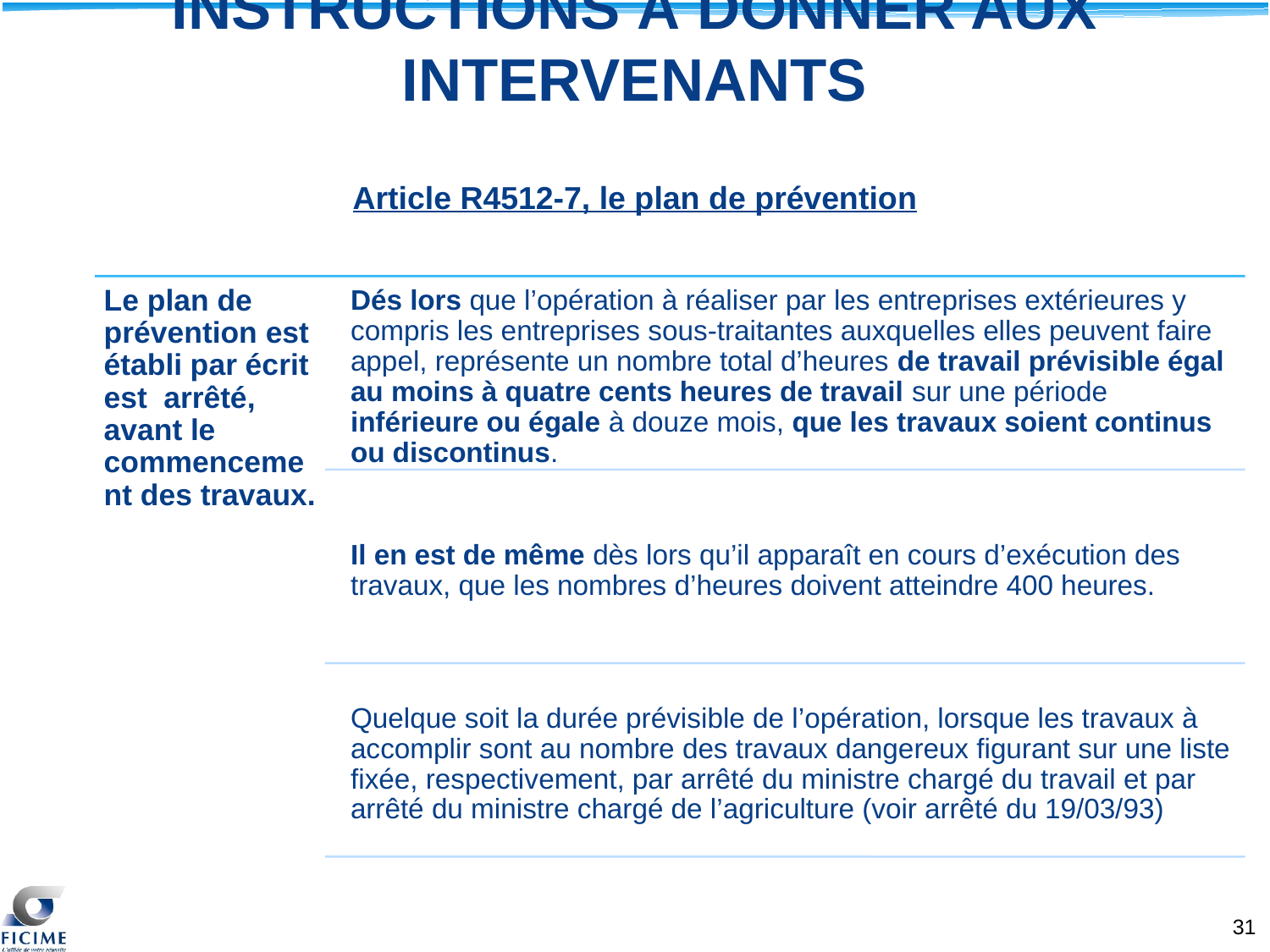

INSTRUCTIONS À DONNER AUX INTERVENANTS
Article R4512-7, le plan de prévention
Le plan de prévention est établi par écrit est  arrêté,
avant le commencement des travaux.
Dés lors que l’opération à réaliser par les entreprises extérieures y compris les entreprises sous-traitantes auxquelles elles peuvent faire appel, représente un nombre total d’heures de travail prévisible égal au moins à quatre cents heures de travail sur une période inférieure ou égale à douze mois, que les travaux soient continus ou discontinus.
Il en est de même dès lors qu’il apparaît en cours d’exécution des travaux, que les nombres d’heures doivent atteindre 400 heures.
Quelque soit la durée prévisible de l’opération, lorsque les travaux à accomplir sont au nombre des travaux dangereux figurant sur une liste fixée, respectivement, par arrêté du ministre chargé du travail et par arrêté du ministre chargé de l’agriculture (voir arrêté du 19/03/93)
31